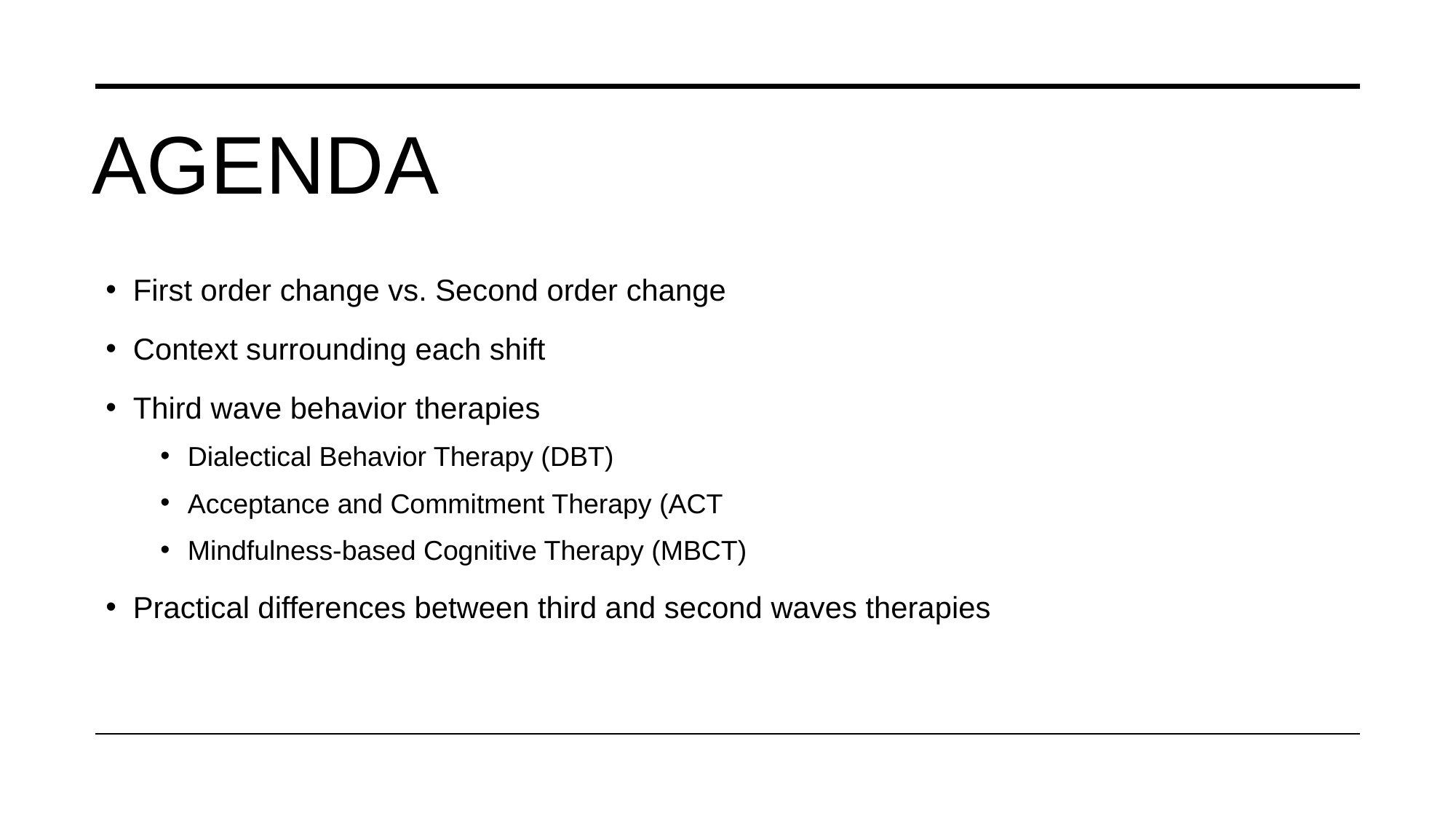

# Agenda
First order change vs. Second order change
Context surrounding each shift
Third wave behavior therapies
Dialectical Behavior Therapy (DBT)
Acceptance and Commitment Therapy (ACT
Mindfulness-based Cognitive Therapy (MBCT)
Practical differences between third and second waves therapies